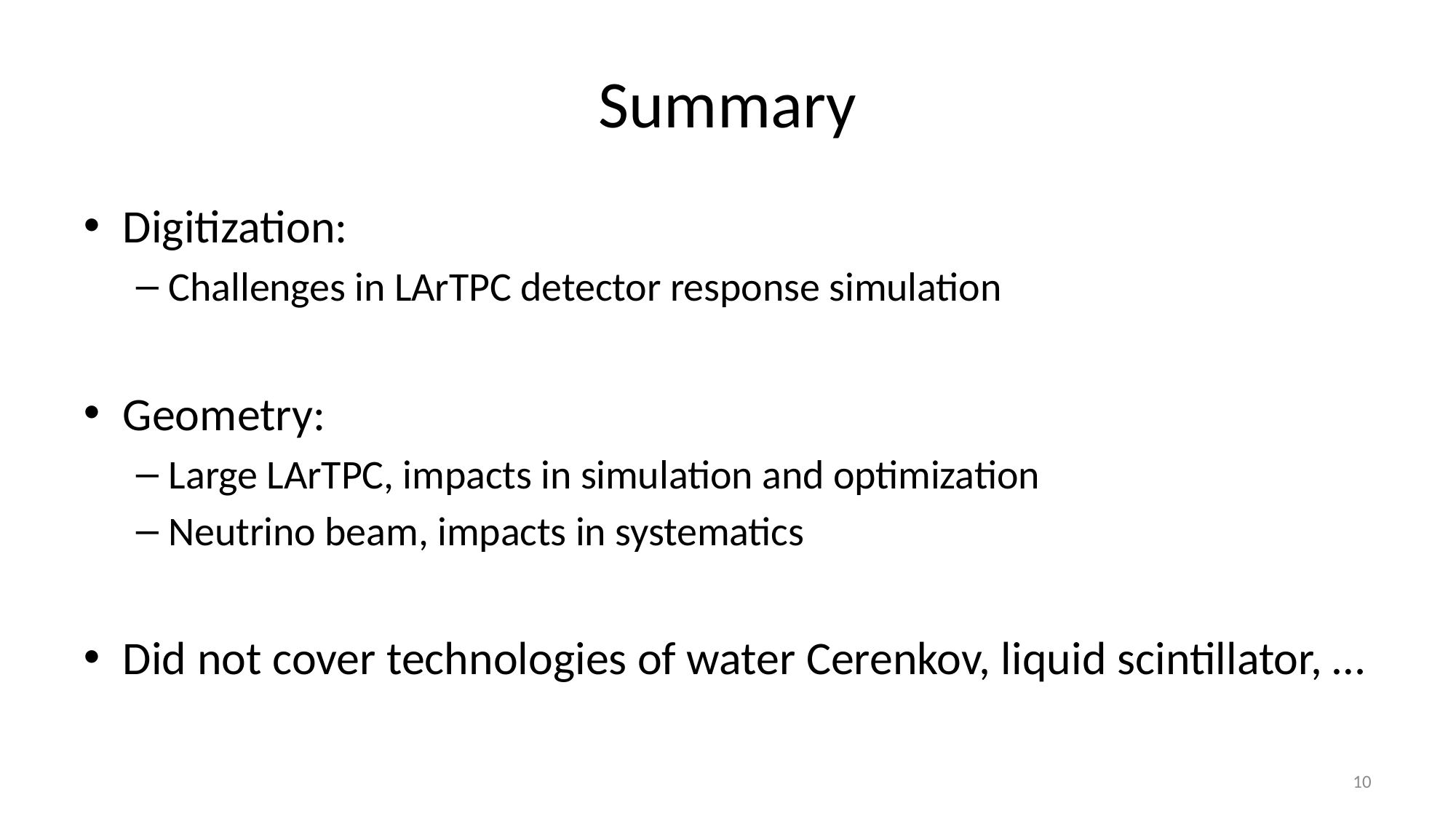

# Summary
Digitization:
Challenges in LArTPC detector response simulation

Geometry:
Large LArTPC, impacts in simulation and optimization
Neutrino beam, impacts in systematics

Did not cover technologies of water Cerenkov, liquid scintillator, …
10